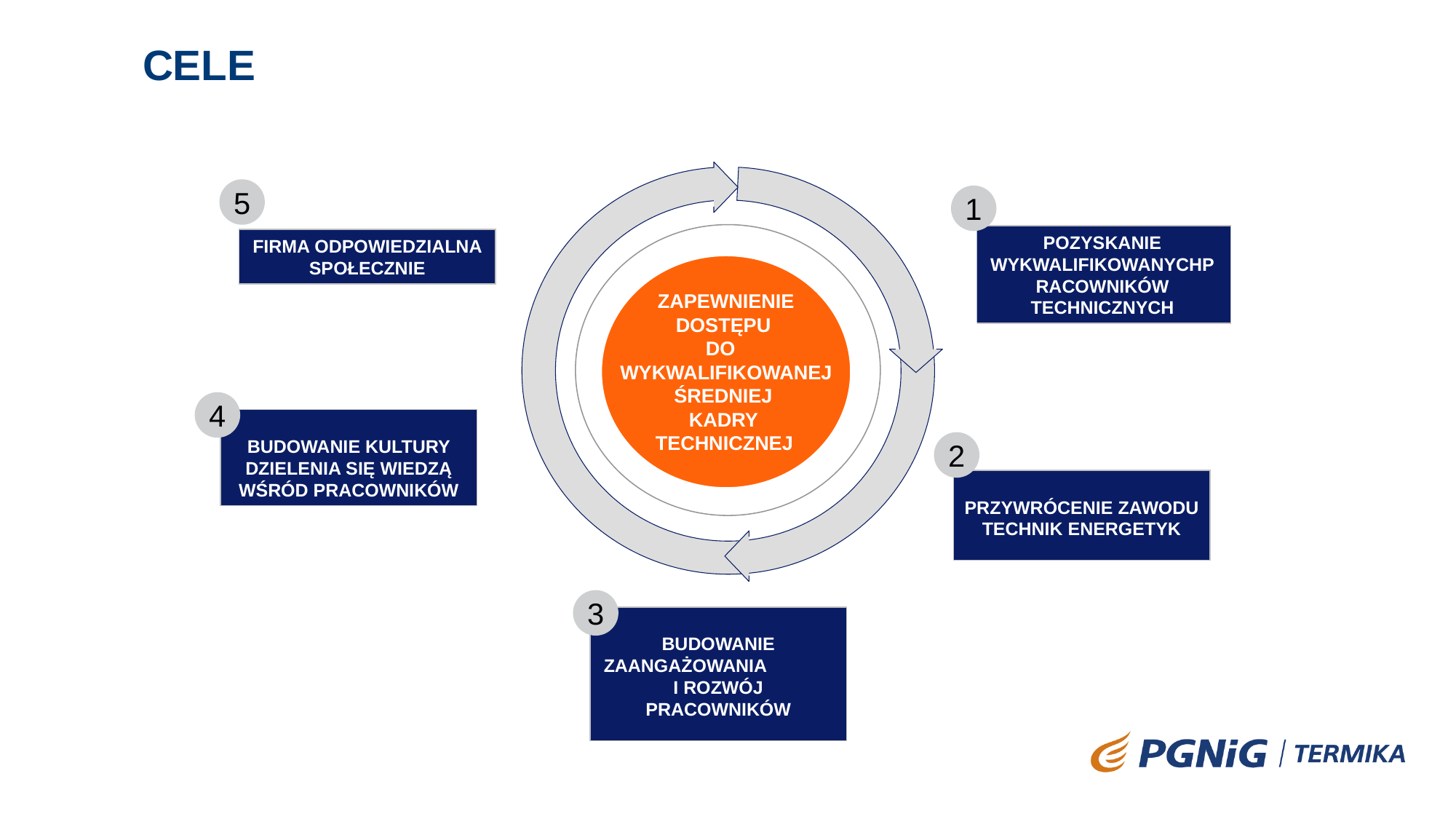

# CELE

5
1

POZYSKANIE WYKWALIFIKOWANYCHPRACOWNIKÓW TECHNICZNYCH
FIRMA ODPOWIEDZIALNA SPOŁECZNIE
ZAPEWNIENIE
DOSTĘPU
DO
WYKWALIFIKOWANEJ
ŚREDNIEJ
KADRY
TECHNICZNEJ

4

BUDOWANIE KULTURY DZIELENIA SIĘ WIEDZĄ WŚRÓD PRACOWNIKÓW
2

PRZYWRÓCENIE ZAWODU TECHNIK ENERGETYK

3

BUDOWANIE ZAANGAŻOWANIA              I ROZWÓJ PRACOWNIKÓW